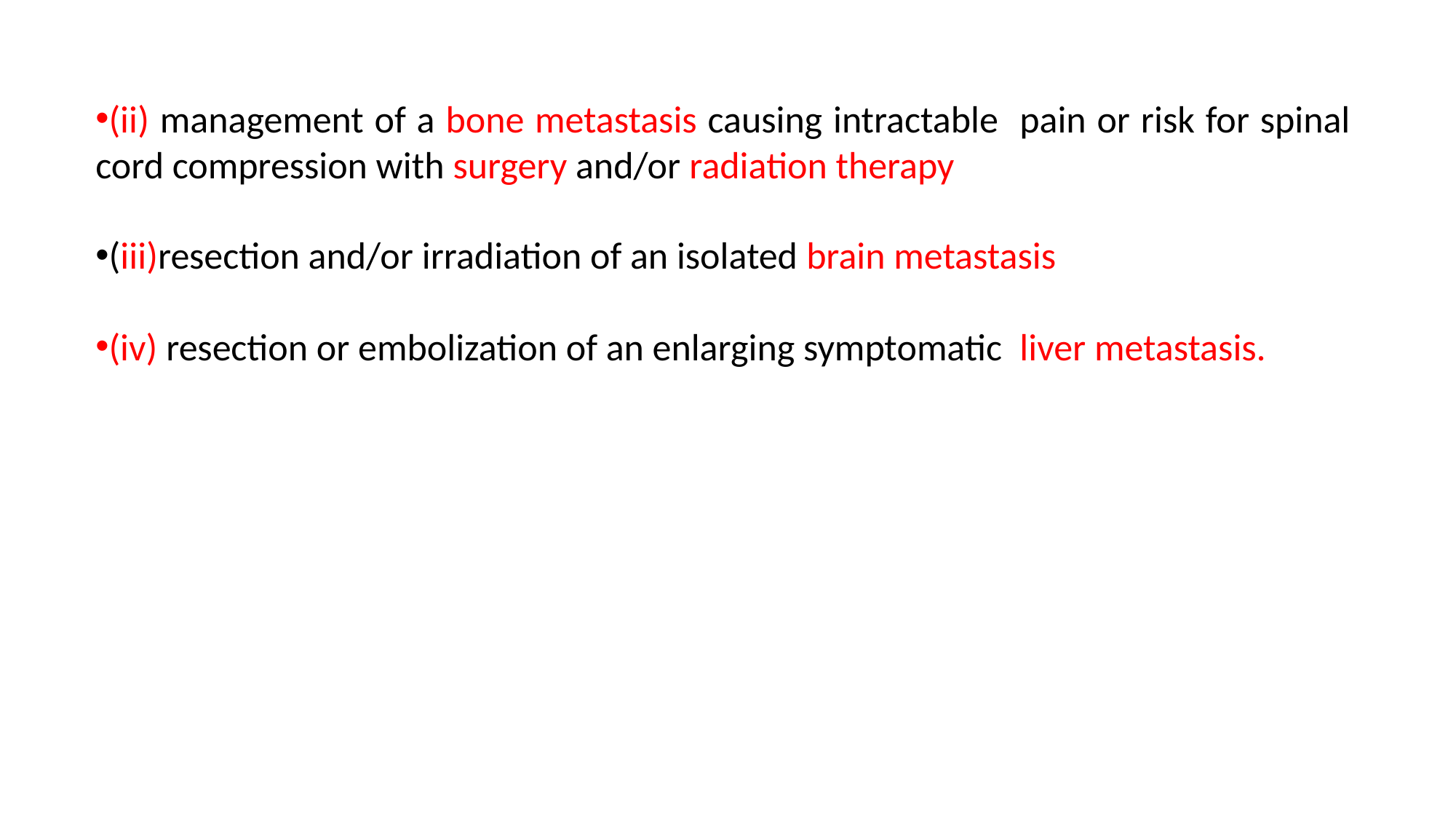

(ii) management of a bone metastasis causing intractable  pain or risk for spinal cord compression with surgery and/or radiation therapy

(iii)resection and/or irradiation of an isolated brain metastasis

(iv) resection or embolization of an enlarging symptomatic  liver metastasis.